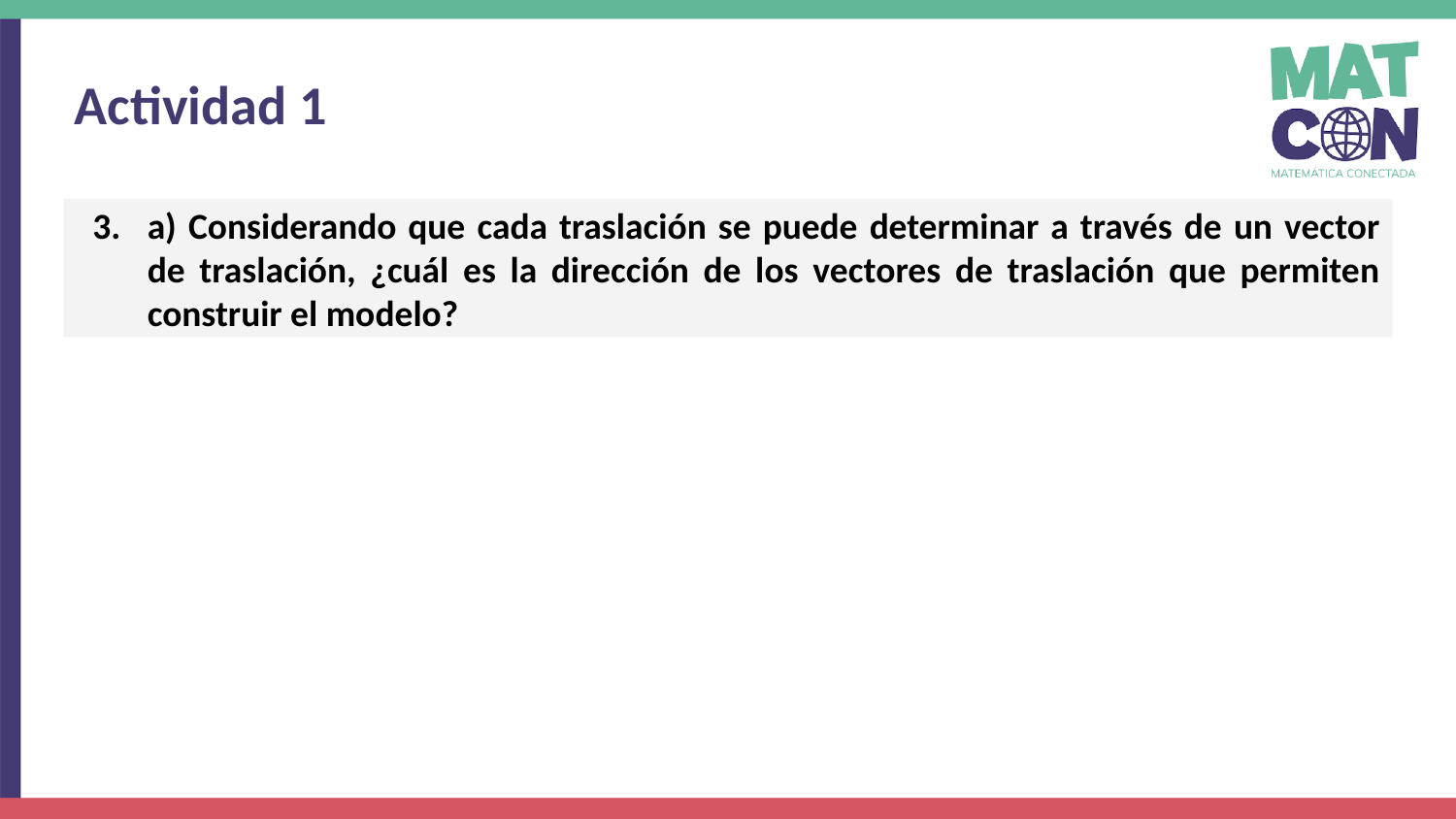

Actividad 1
a) Considerando que cada traslación se puede determinar a través de un vector de traslación, ¿cuál es la dirección de los vectores de traslación que permiten construir el modelo?